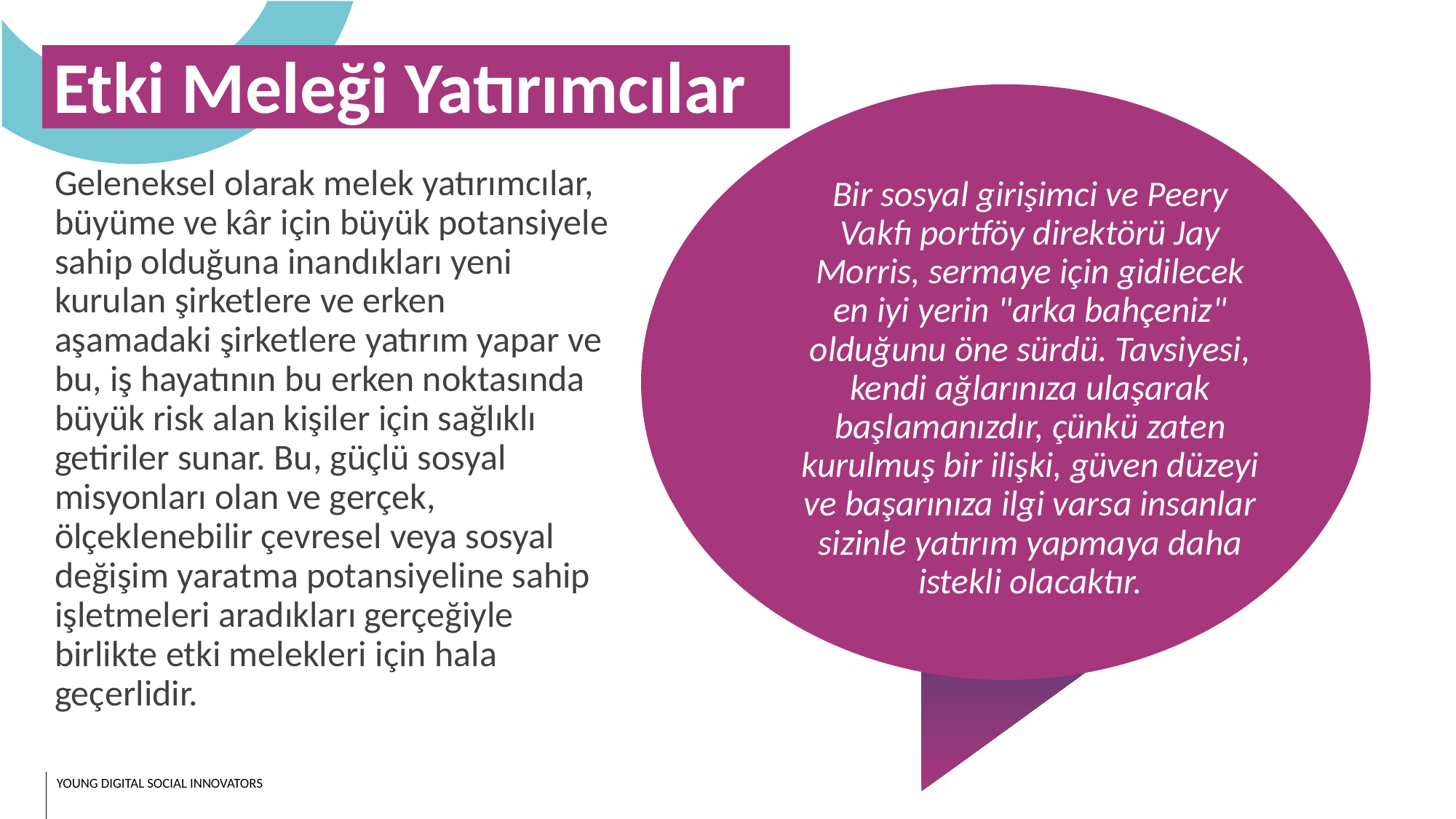

Etki Meleği Yatırımcılar
Geleneksel olarak melek yatırımcılar, büyüme ve kâr için büyük potansiyele sahip olduğuna inandıkları yeni kurulan şirketlere ve erken aşamadaki şirketlere yatırım yapar ve bu, iş hayatının bu erken noktasında büyük risk alan kişiler için sağlıklı getiriler sunar. Bu, güçlü sosyal misyonları olan ve gerçek, ölçeklenebilir çevresel veya sosyal değişim yaratma potansiyeline sahip işletmeleri aradıkları gerçeğiyle birlikte etki melekleri için hala geçerlidir.

Bir sosyal girişimci ve Peery Vakfı portföy direktörü Jay Morris, sermaye için gidilecek en iyi yerin "arka bahçeniz" olduğunu öne sürdü. Tavsiyesi, kendi ağlarınıza ulaşarak başlamanızdır, çünkü zaten kurulmuş bir ilişki, güven düzeyi ve başarınıza ilgi varsa insanlar sizinle yatırım yapmaya daha istekli olacaktır.